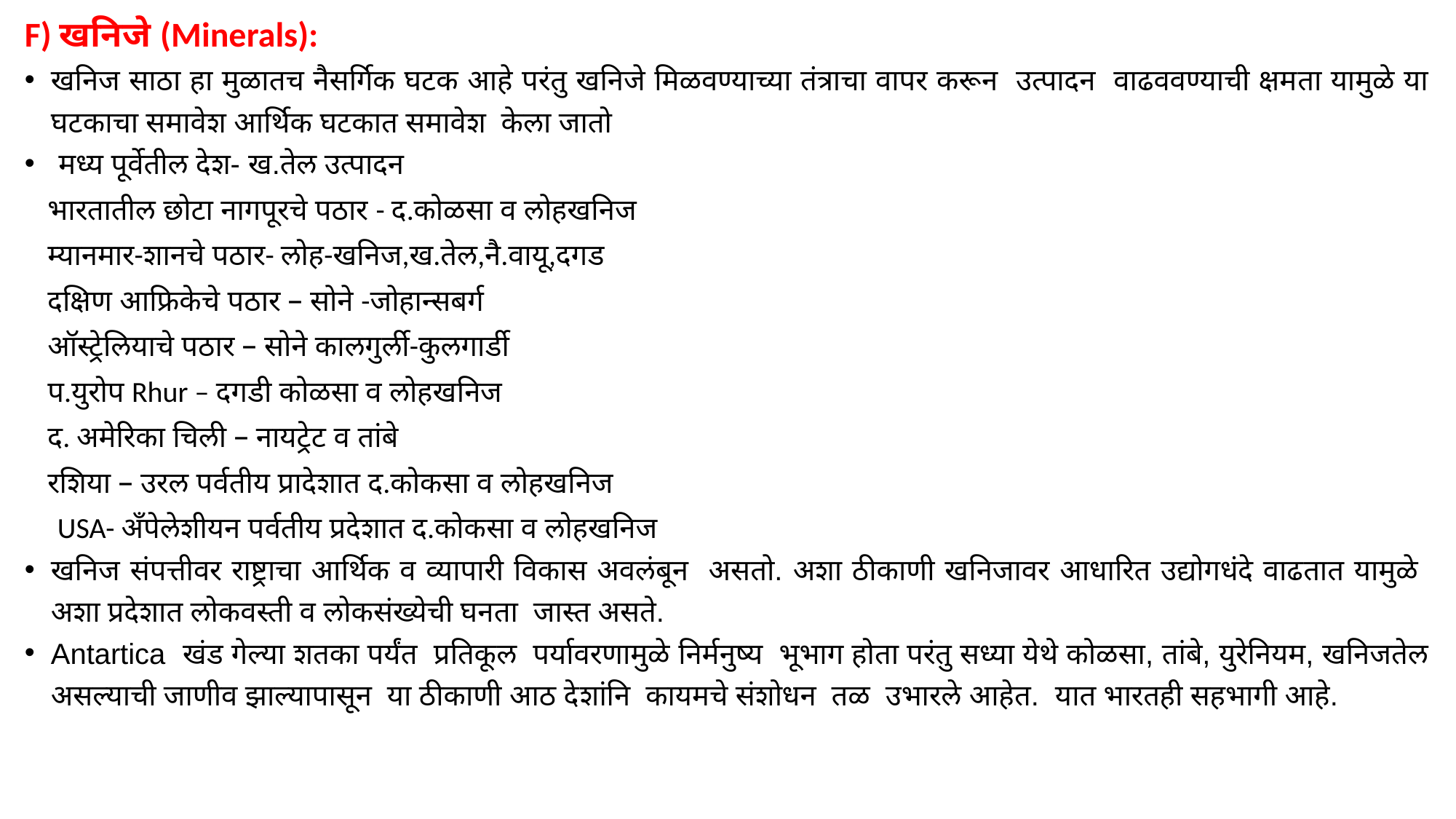

F) खनिजे (Minerals):
खनिज साठा हा मुळातच नैसर्गिक घटक आहे परंतु खनिजे मिळवण्याच्या तंत्राचा वापर करून  उत्पादन  वाढववण्याची क्षमता यामुळे या घटकाचा समावेश आर्थिक घटकात समावेश  केला जातो
 मध्य पूर्वेतील देश- ख.तेल उत्पादन
   भारतातील छोटा नागपूरचे पठार - द.कोळसा व लोहखनिज
   म्यानमार-शानचे पठार- लोह-खनिज,ख.तेल,नै.वायू,दगड
   दक्षिण आफ्रिकेचे पठार – सोने -जोहान्सबर्ग
   ऑस्ट्रेलियाचे पठार – सोने कालगुर्ली-कुलगार्डी
   प.युरोप Rhur – दगडी कोळसा व लोहखनिज
   द. अमेरिका चिली – नायट्रेट व तांबे
   रशिया – उरल पर्वतीय प्रादेशात द.कोकसा व लोहखनिज
     USA- अँपेलेशीयन पर्वतीय प्रदेशात द.कोकसा व लोहखनिज
खनिज संपत्तीवर राष्ट्राचा आर्थिक व व्यापारी विकास अवलंबून  असतो. अशा ठीकाणी खनिजावर आधारित उद्योगधंदे वाढतात यामुळे  अशा प्रदेशात लोकवस्ती व लोकसंख्येची घनता  जास्त असते.
Antartica  खंड गेल्या शतका पर्यंत  प्रतिकूल  पर्यावरणामुळे निर्मनुष्य  भूभाग होता परंतु सध्या येथे कोळसा, तांबे, युरेनियम, खनिजतेल असल्याची जाणीव झाल्यापासून  या ठीकाणी आठ देशांनि  कायमचे संशोधन  तळ  उभारले आहेत.  यात भारतही सहभागी आहे.